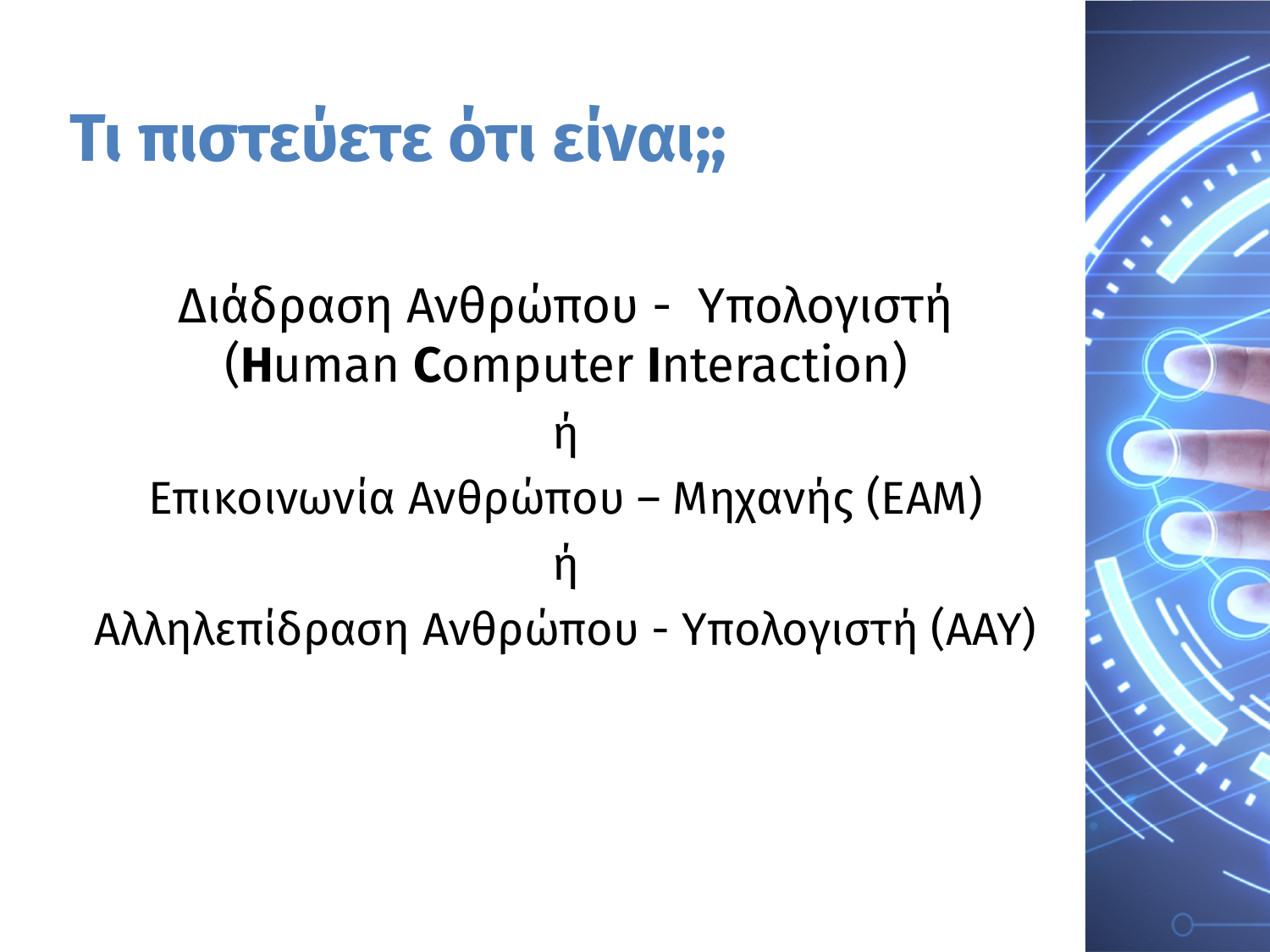

# Τι πιστεύετε ότι είναι;;

 Διάδραση Ανθρώπου -  Υπολογιστή
(Human Computer Interaction)
ή
Επικοινωνία Ανθρώπου – Μηχανής (ΕΑΜ)
ή
Αλληλεπίδραση Ανθρώπου - Υπολογιστή (ΑΑΥ)